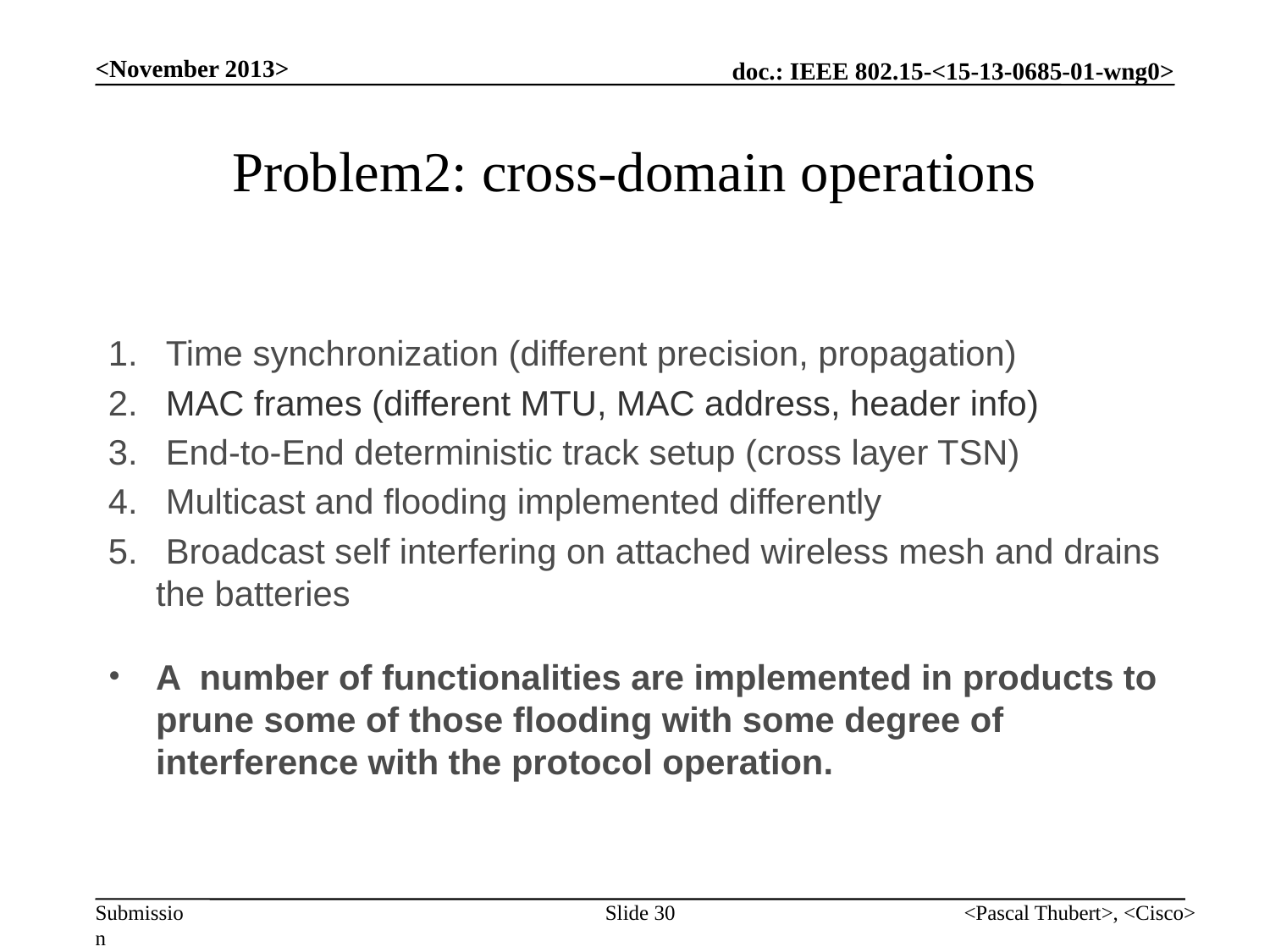

<November 2013>
# Problem2: cross-domain operations
 Time synchronization (different precision, propagation)
 MAC frames (different MTU, MAC address, header info)
 End-to-End deterministic track setup (cross layer TSN)
 Multicast and flooding implemented differently
 Broadcast self interfering on attached wireless mesh and drains the batteries

A  number of functionalities are implemented in products to prune some of those flooding with some degree of interference with the protocol operation.
Slide 30
<Pascal Thubert>, <Cisco>